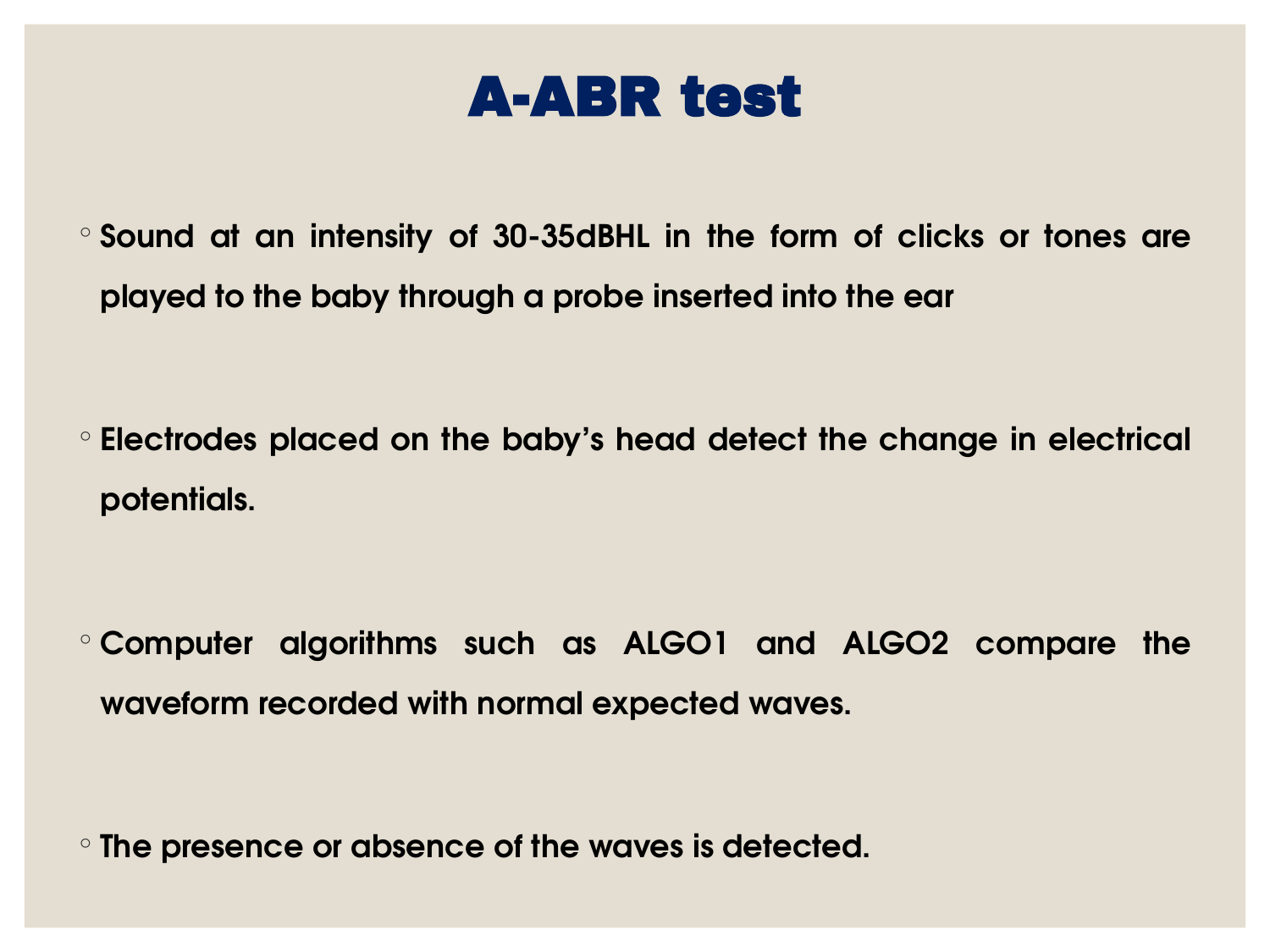

A-ABR test

Sound at an intensity of 30-35dBHL in the form of clicks or tones are played to the baby through a probe inserted into the ear

Electrodes placed on the baby’s head detect the change in electrical potentials.

Computer algorithms such as ALGO1 and ALGO2 compare the waveform recorded with normal expected waves.

The presence or absence of the waves is detected.